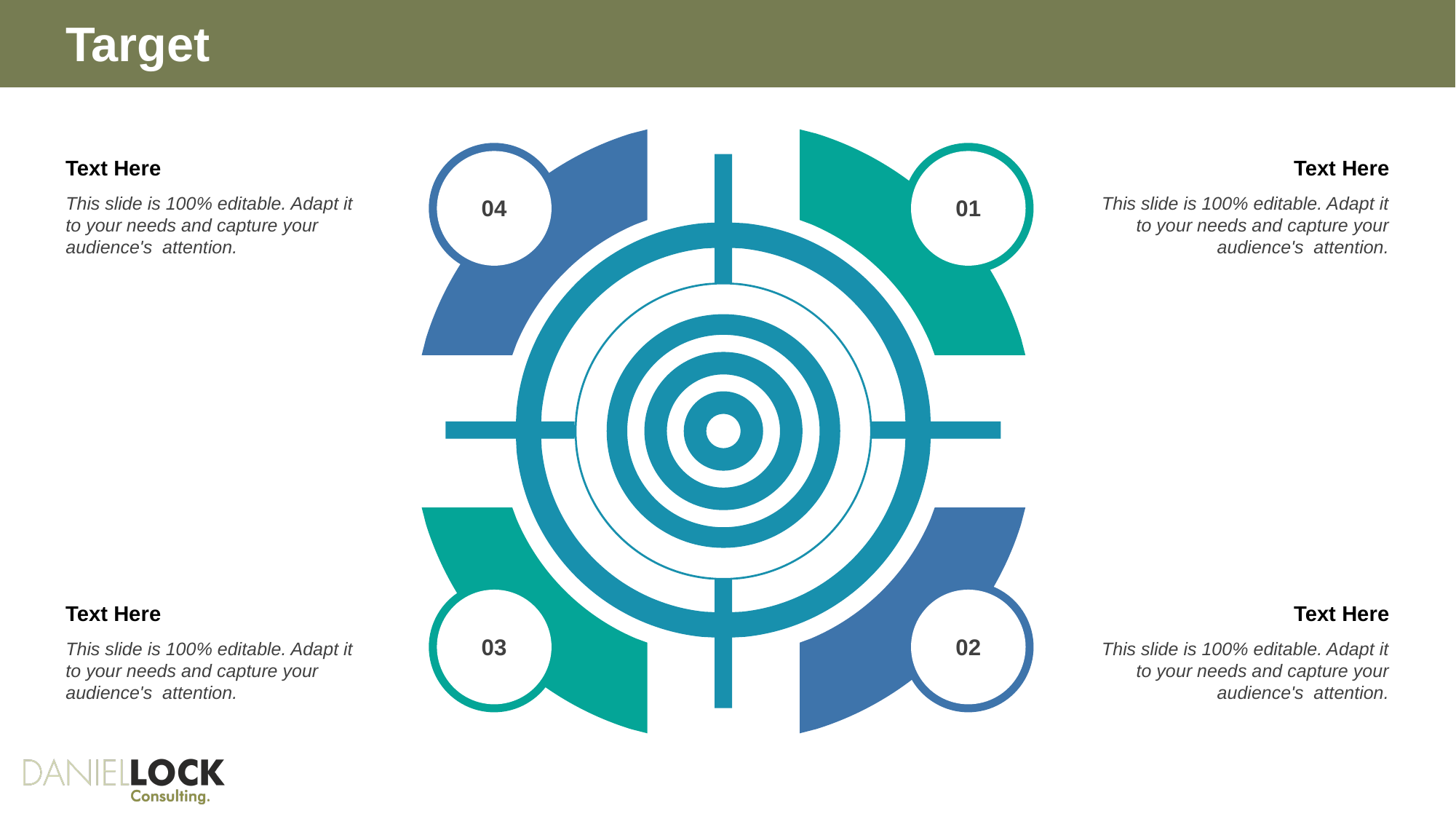

# Target

04

01

03

02

Text Here
This slide is 100% editable. Adapt it to your needs and capture your audience's  attention.
Text Here
This slide is 100% editable. Adapt it to your needs and capture your audience's  attention.
Text Here
This slide is 100% editable. Adapt it to your needs and capture your audience's  attention.
Text Here
This slide is 100% editable. Adapt it to your needs and capture your audience's  attention.